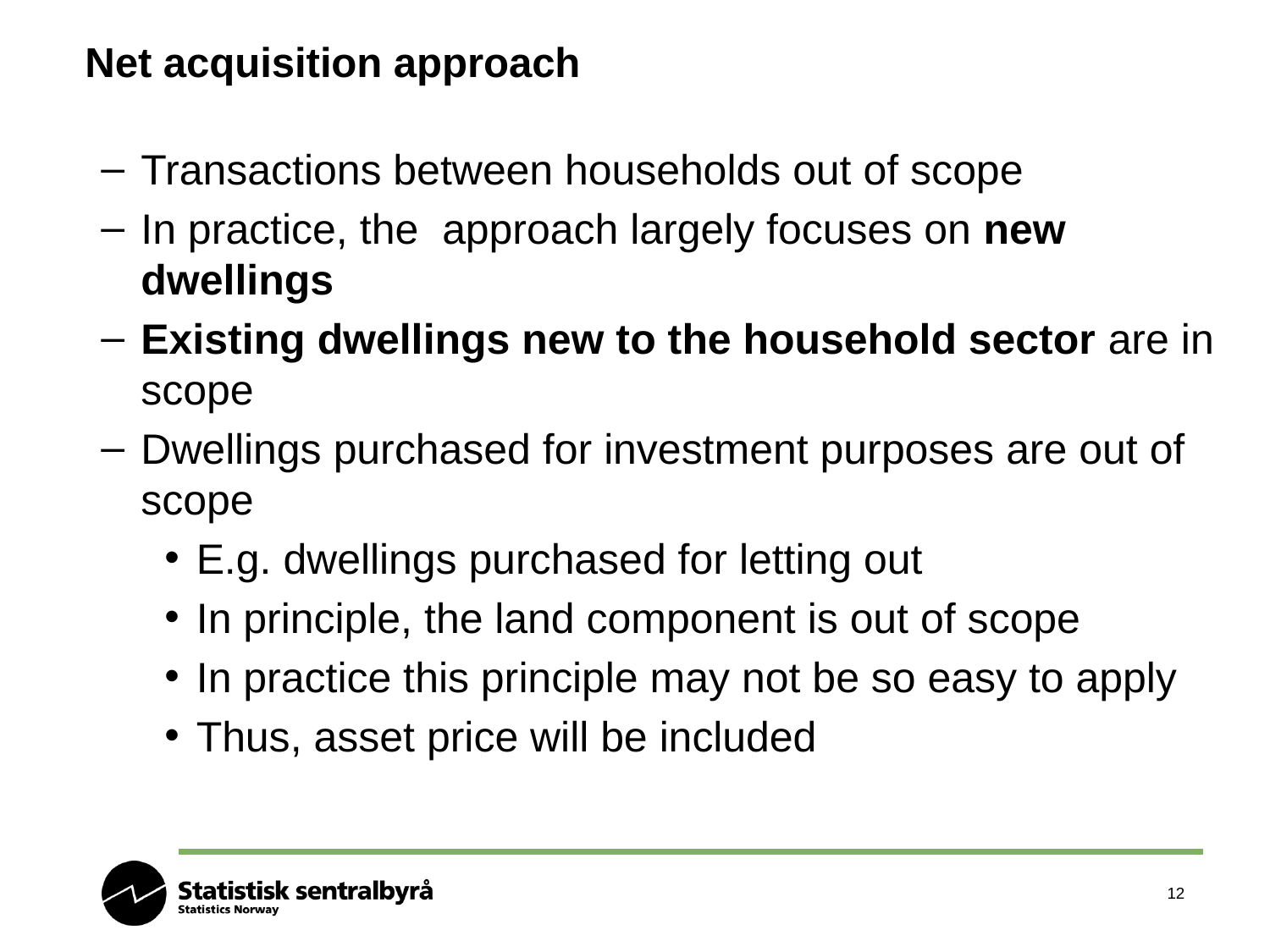

# Net acquisition approach
Transactions between households out of scope
In practice, the  approach largely focuses on new dwellings
Existing dwellings new to the household sector are in scope
Dwellings purchased for investment purposes are out of scope
E.g. dwellings purchased for letting out
In principle, the land component is out of scope
In practice this principle may not be so easy to apply
Thus, asset price will be included

12